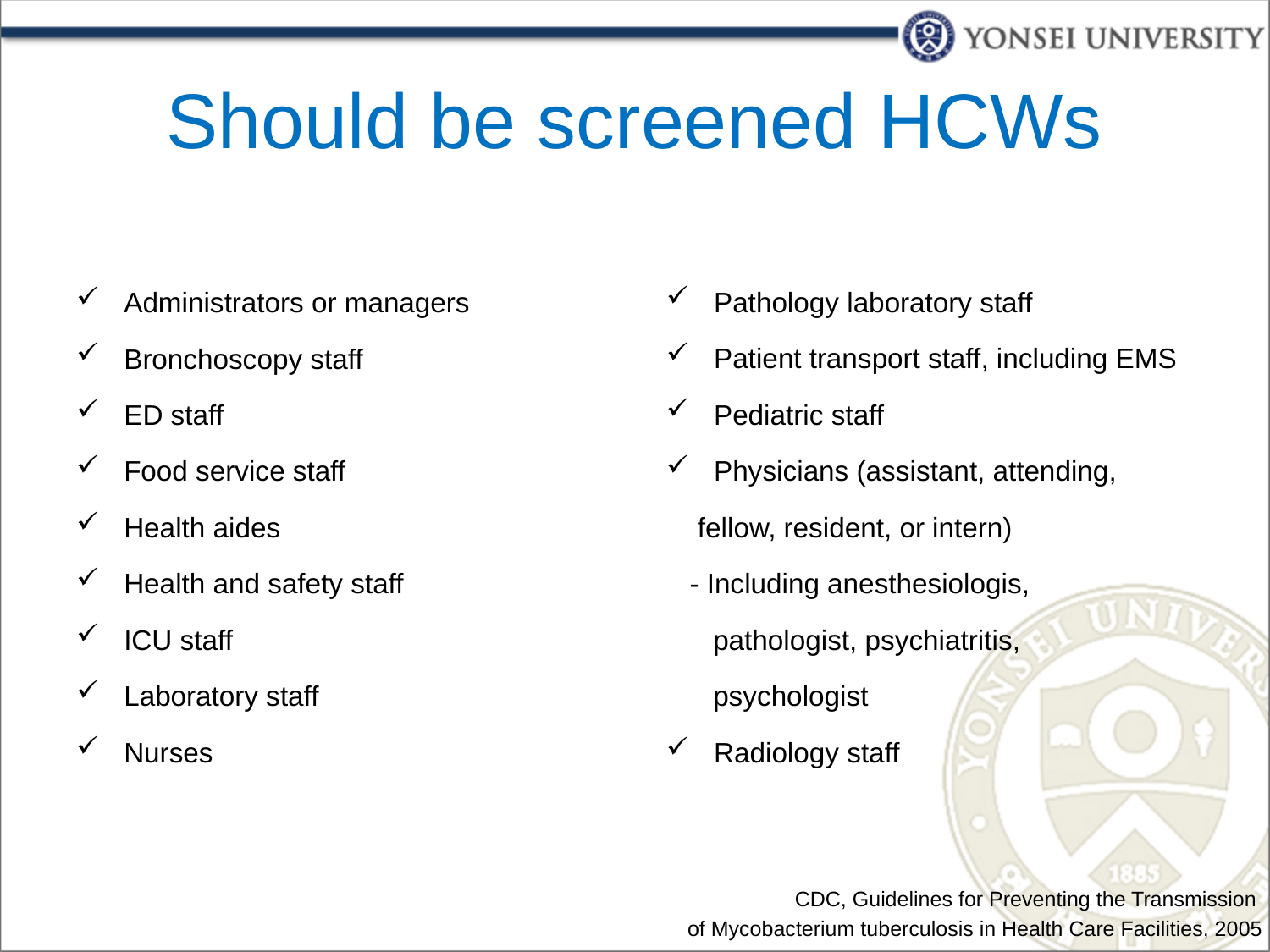

# Should be screened HCWs

Pathology laboratory staff
Patient transport staff, including EMS
Pediatric staff
Physicians (assistant, attending,
    fellow, resident, or intern)
   - Including anesthesiologis,
      pathologist, psychiatritis,
      psychologist
Radiology staff

Administrators or managers
Bronchoscopy staff
ED staff
Food service staff
Health aides
Health and safety staff
ICU staff
Laboratory staff
Nurses
CDC, Guidelines for Preventing the Transmission
of Mycobacterium tuberculosis in Health Care Facilities, 2005